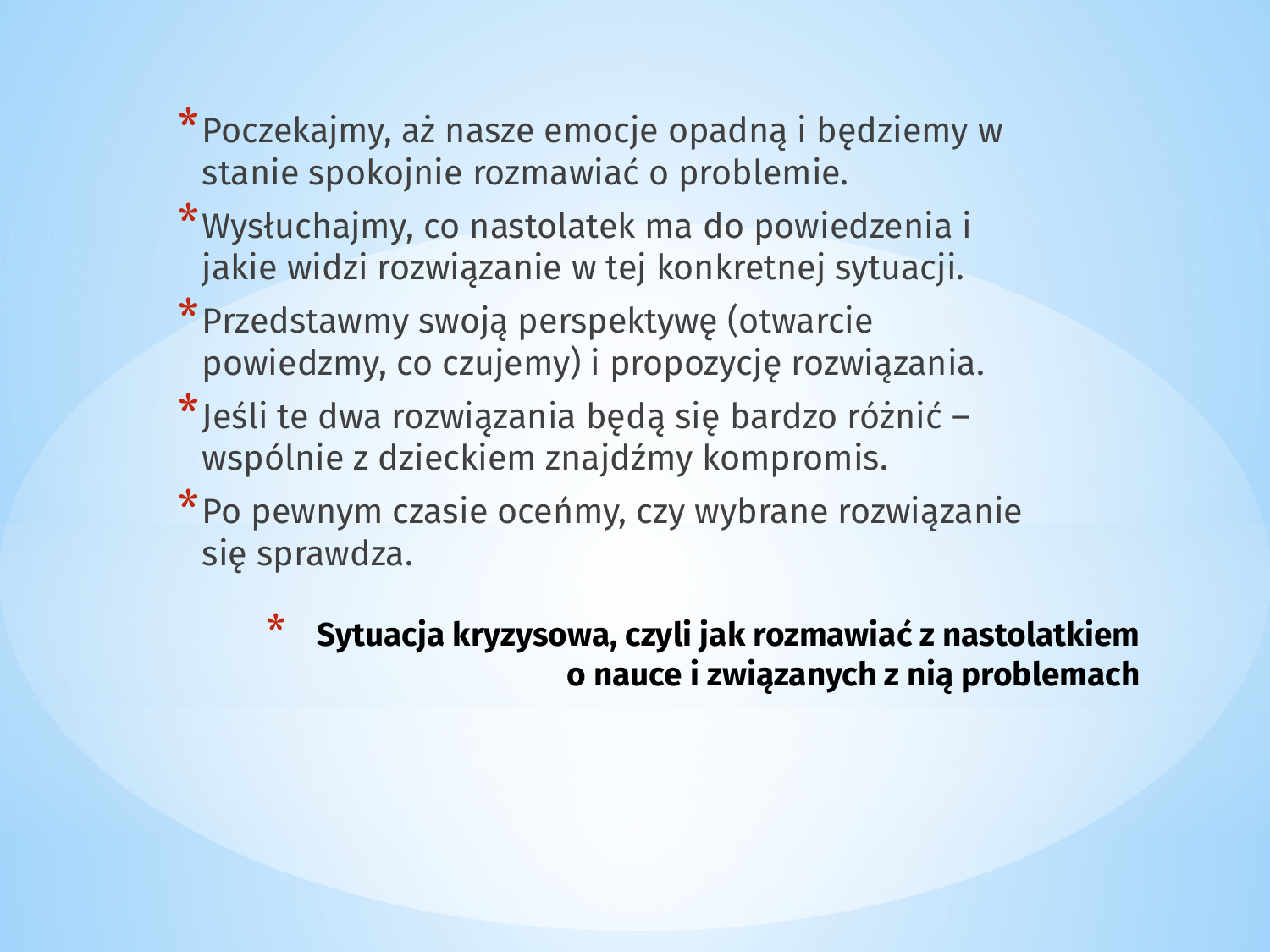

Poczekajmy, aż nasze emocje opadną i będziemy w stanie spokojnie rozmawiać o problemie.
Wysłuchajmy, co nastolatek ma do powiedzenia i jakie widzi rozwiązanie w tej konkretnej sytuacji.
Przedstawmy swoją perspektywę (otwarcie powiedzmy, co czujemy) i propozycję rozwiązania.
Jeśli te dwa rozwiązania będą się bardzo różnić – wspólnie z dzieckiem znajdźmy kompromis.
Po pewnym czasie oceńmy, czy wybrane rozwiązanie się sprawdza.

# Sytuacja kryzysowa, czyli jak rozmawiać z nastolatkiem o nauce i związanych z nią problemach